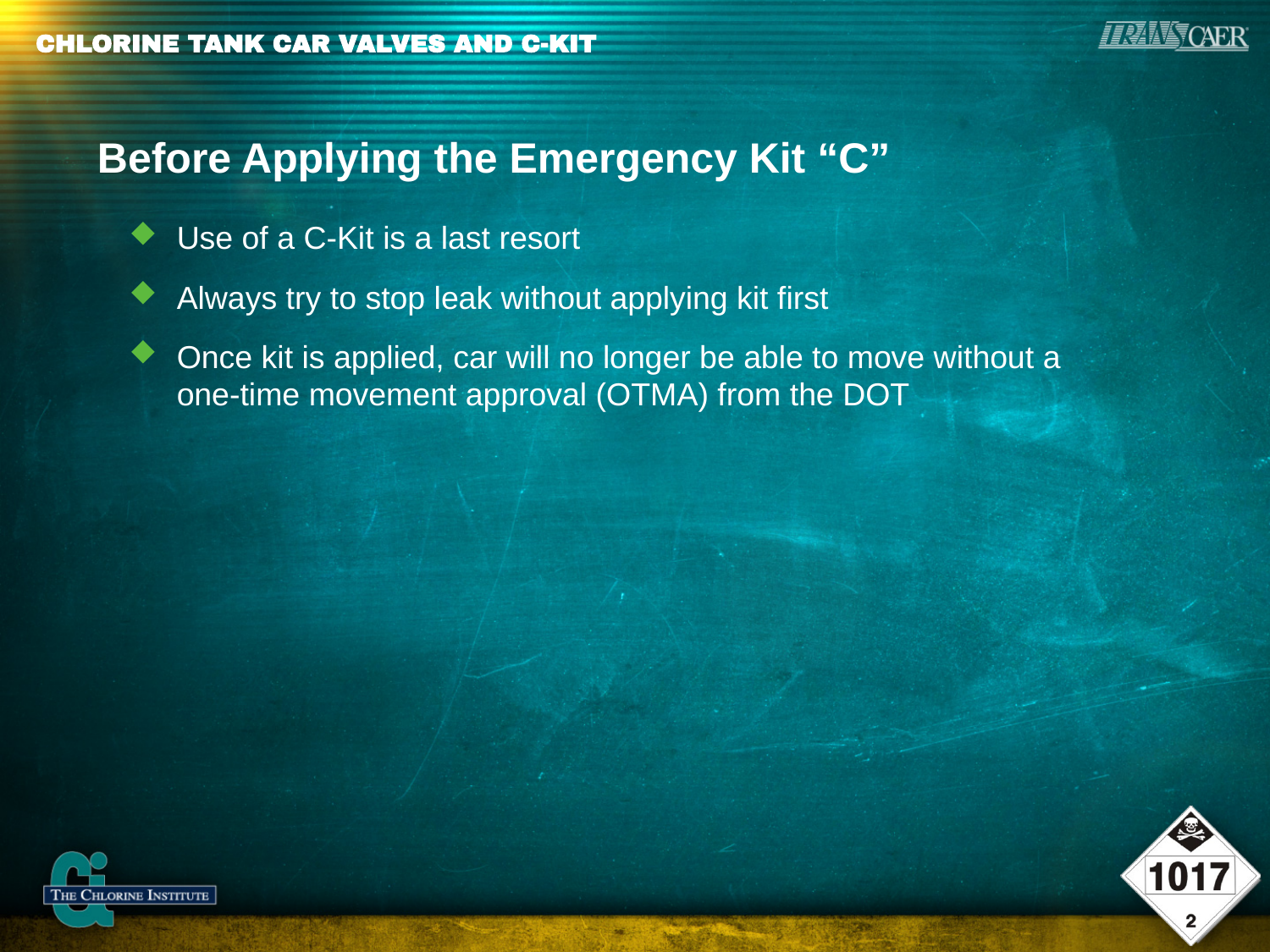

# Before Applying the Emergency Kit “C”
Use of a C-Kit is a last resort
Always try to stop leak without applying kit first
Once kit is applied, car will no longer be able to move without a  one-time movement approval (OTMA) from the DOT